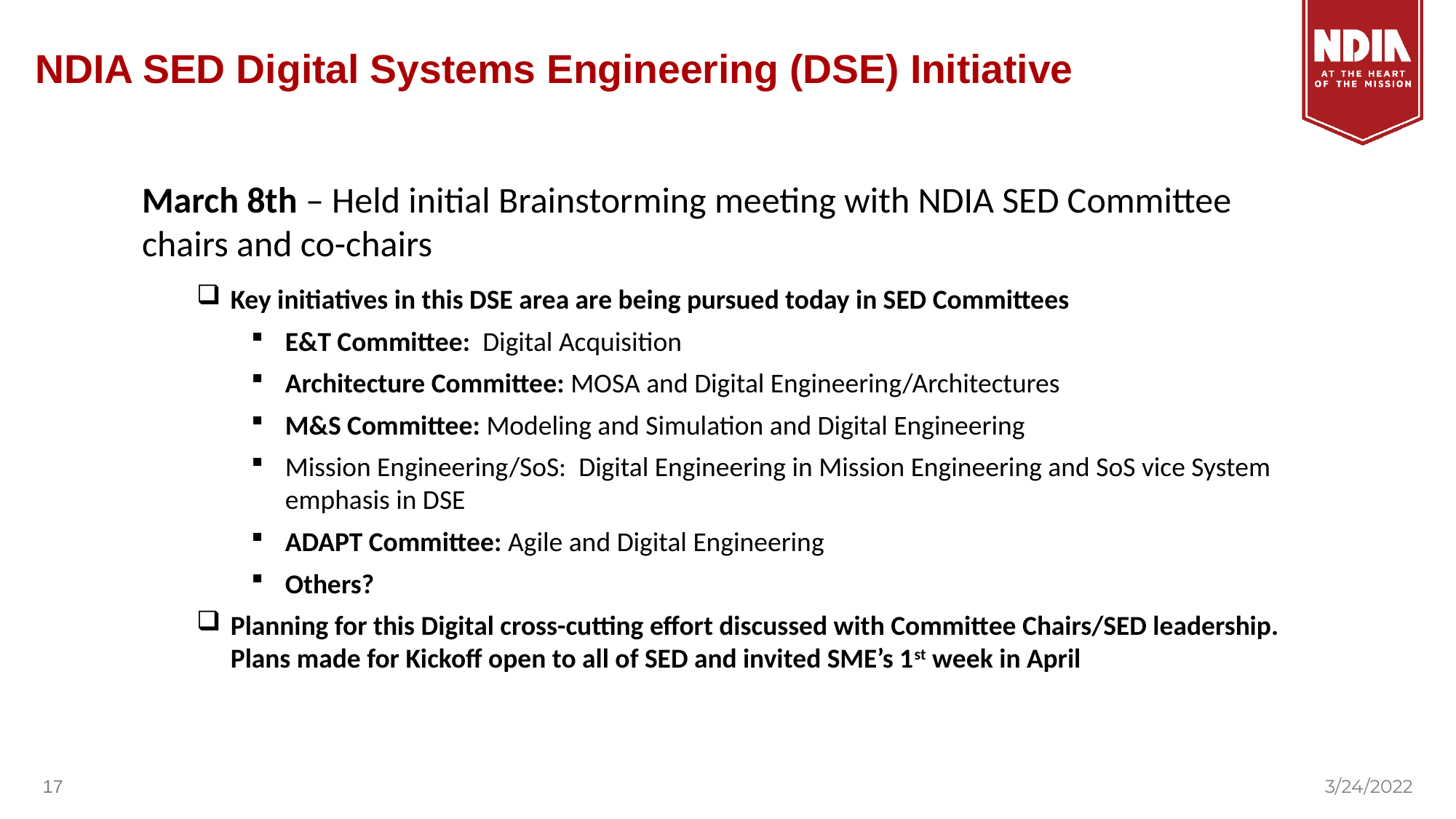

# NDIA SED Digital Systems Engineering (DSE) Initiative
March 8th – Held initial Brainstorming meeting with NDIA SED Committee chairs and co-chairs
Key initiatives in this DSE area are being pursued today in SED Committees
E&T Committee:  Digital Acquisition
Architecture Committee: MOSA and Digital Engineering/Architectures
M&S Committee: Modeling and Simulation and Digital Engineering
Mission Engineering/SoS:  Digital Engineering in Mission Engineering and SoS vice System emphasis in DSE
ADAPT Committee: Agile and Digital Engineering
Others?
Planning for this Digital cross-cutting effort discussed with Committee Chairs/SED leadership.
Plans made for Kickoff open to all of SED and invited SME’s 1st week in April

17
3/24/2022